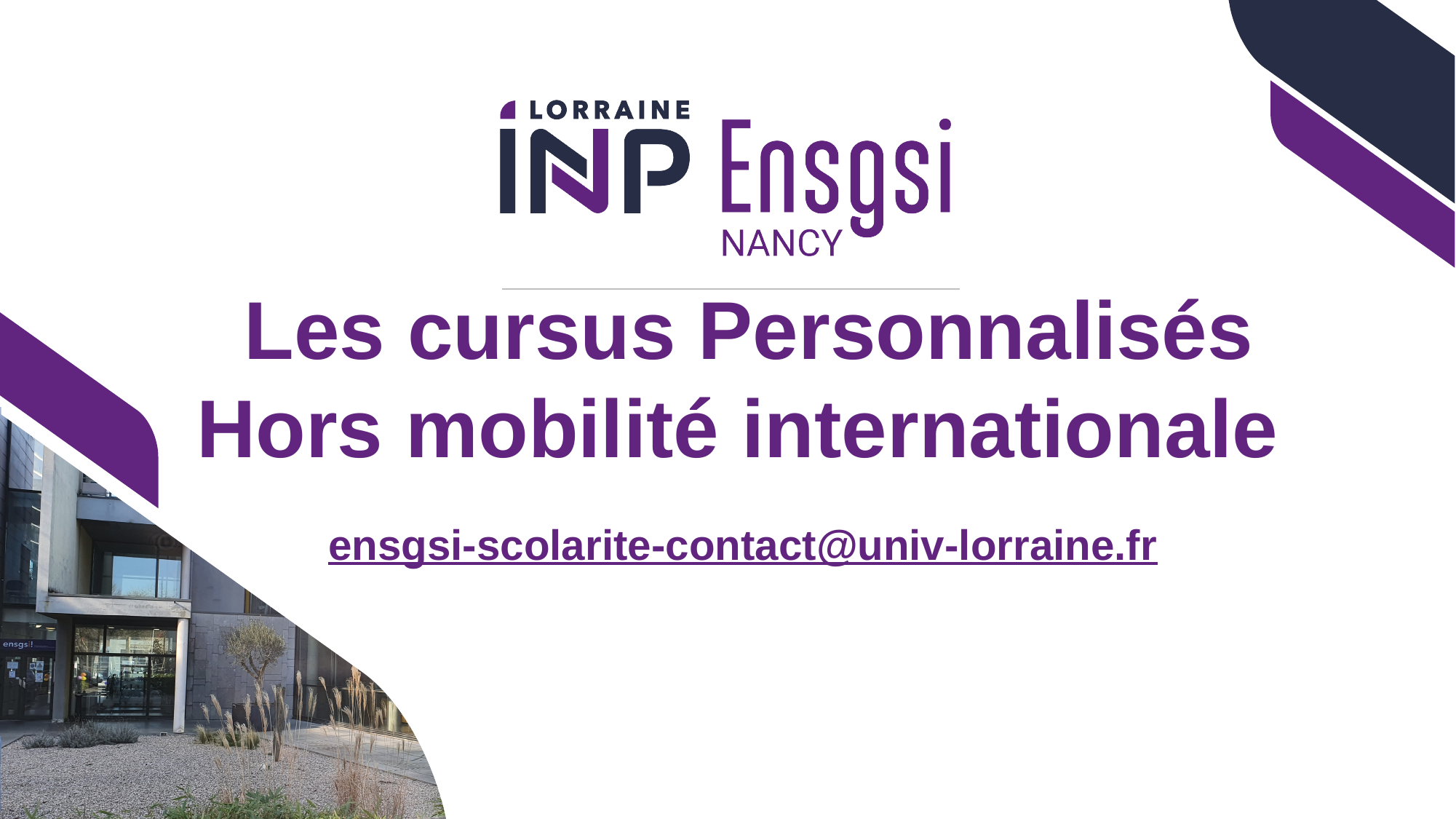

Les cursus Personnalisés
Hors mobilité internationale

ensgsi-scolarite-contact@univ-lorraine.fr